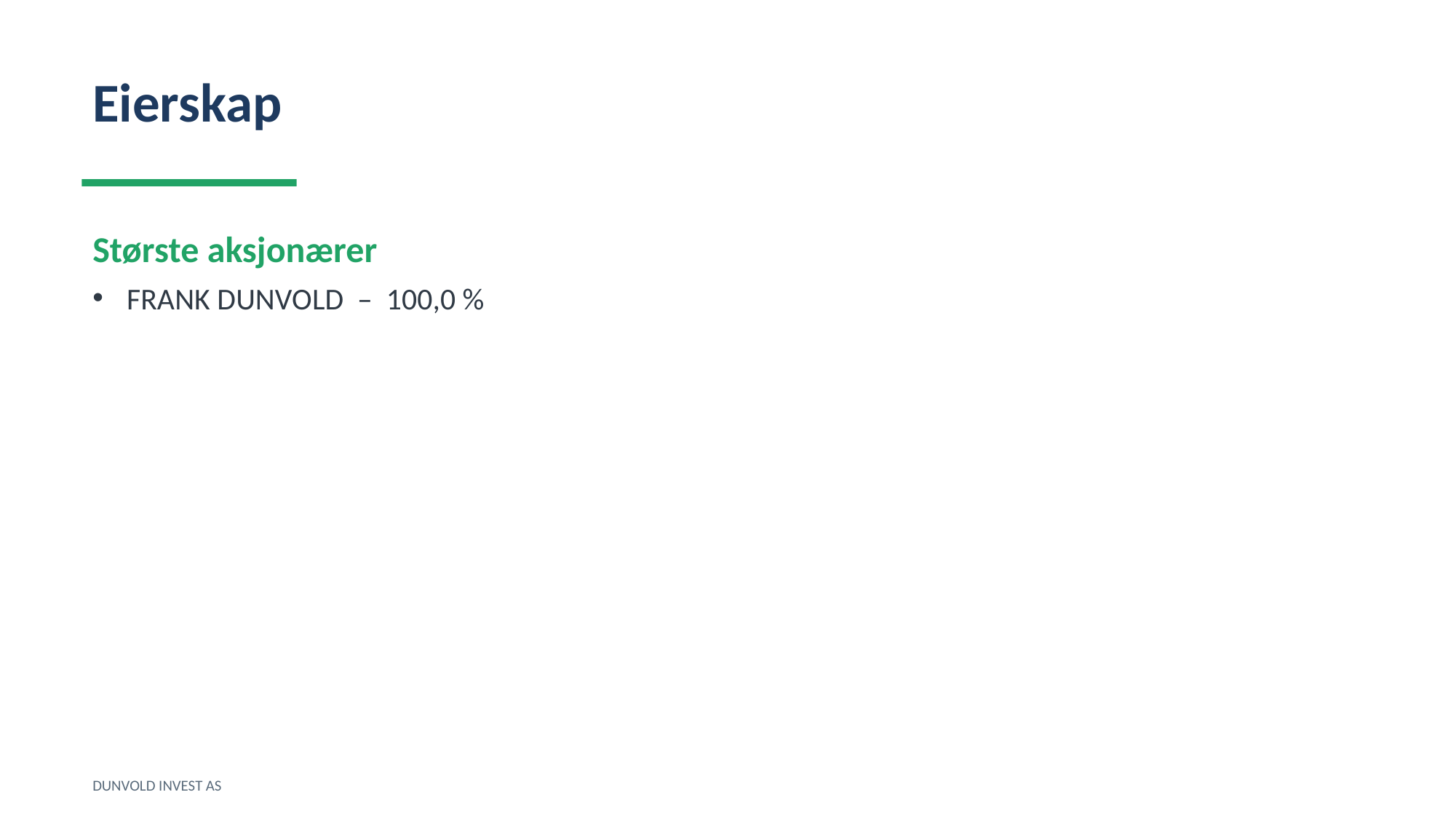

Eierskap

Største aksjonærer
FRANK DUNVOLD  –  100,0 %
DUNVOLD INVEST AS